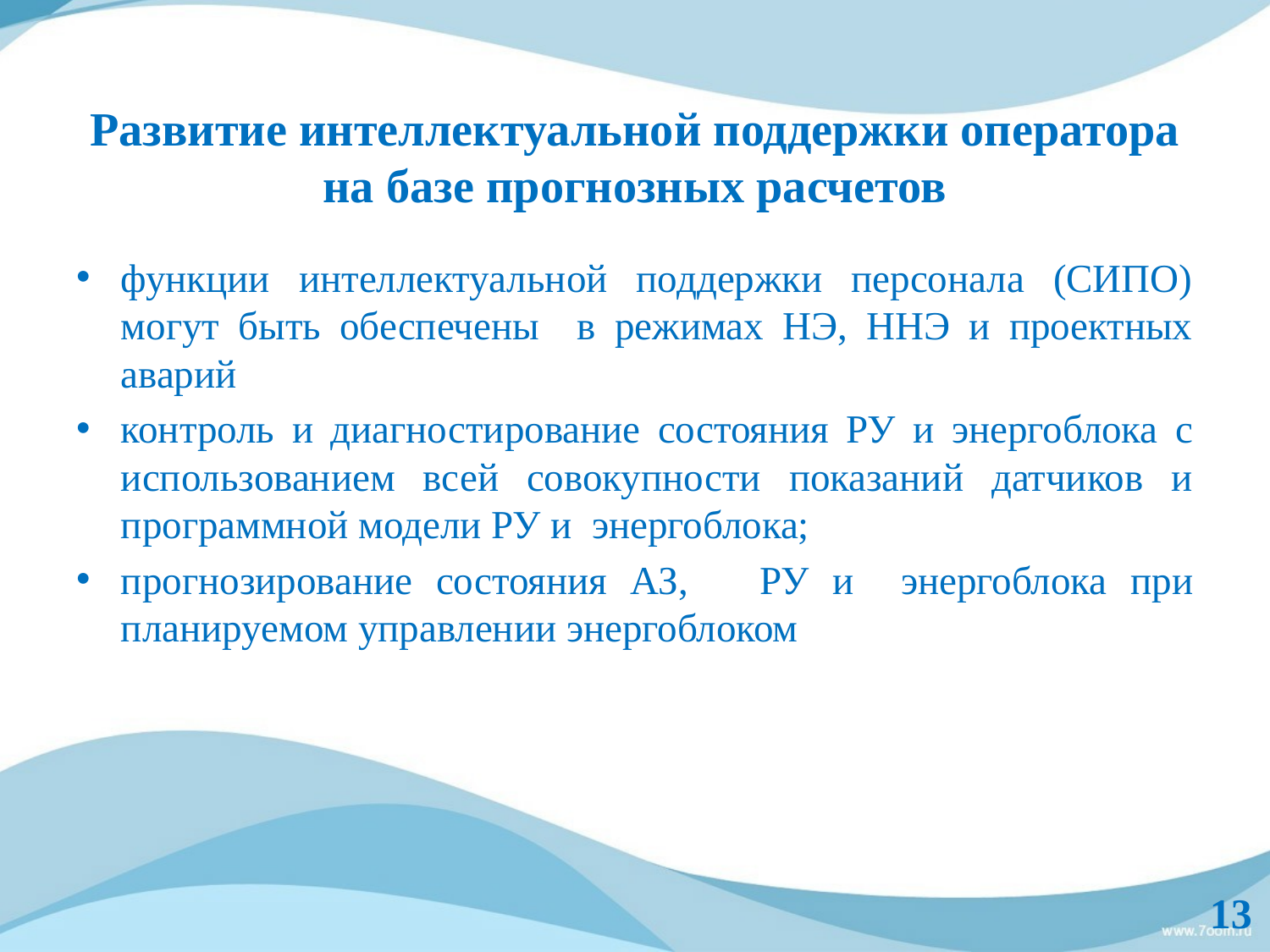

# Развитие интеллектуальной поддержки оператора на базе прогнозных расчетов
функции интеллектуальной поддержки персонала (СИПО) могут быть обеспечены  в режимах НЭ, ННЭ и проектных аварий
контроль и диагностирование состояния РУ и энергоблока с использованием всей совокупности показаний датчиков и программной модели РУ и  энергоблока;
прогнозирование состояния АЗ,   РУ и  энергоблока при планируемом управлении энергоблоком

13